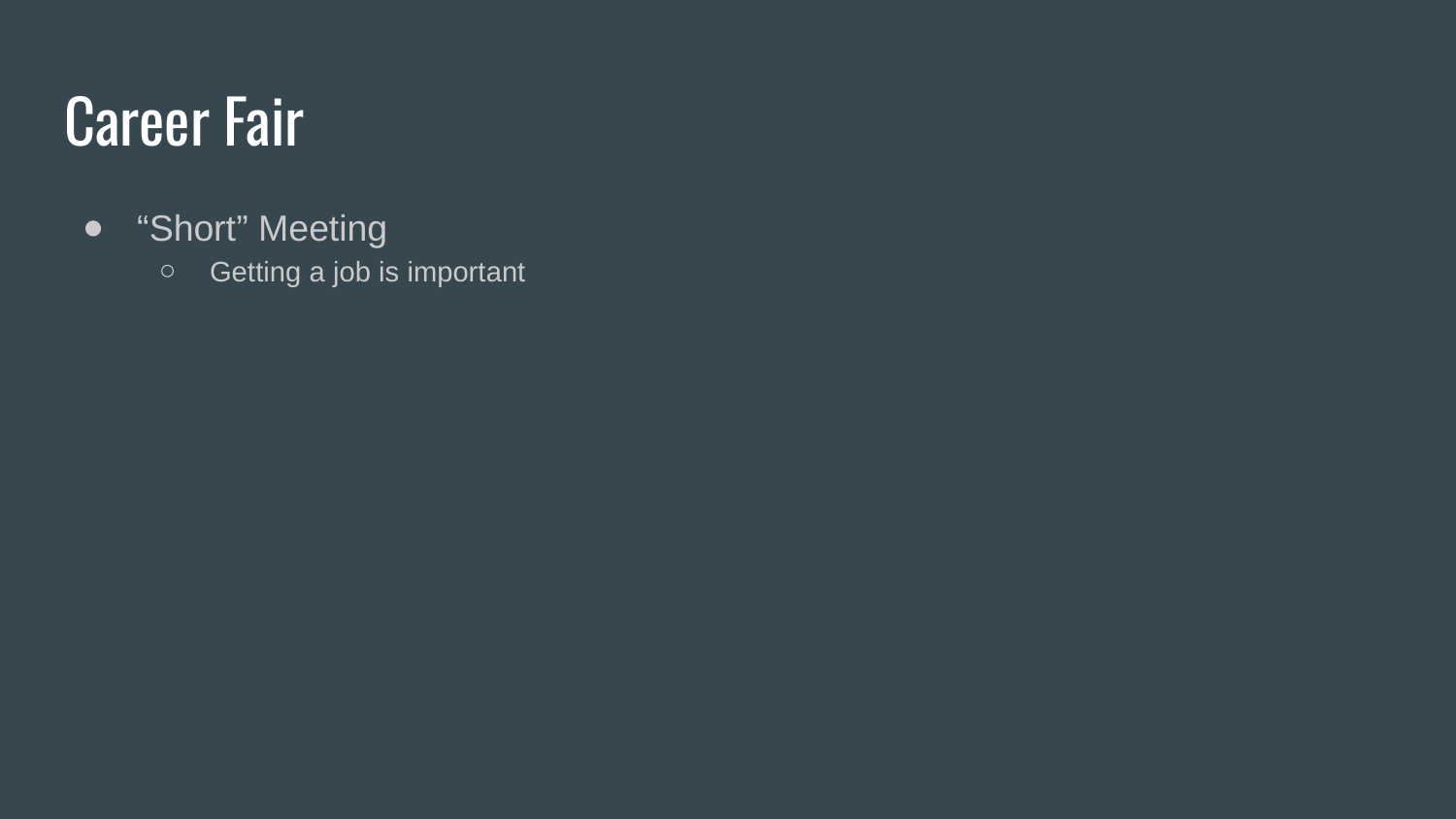

# Career Fair
“Short” Meeting
Getting a job is important